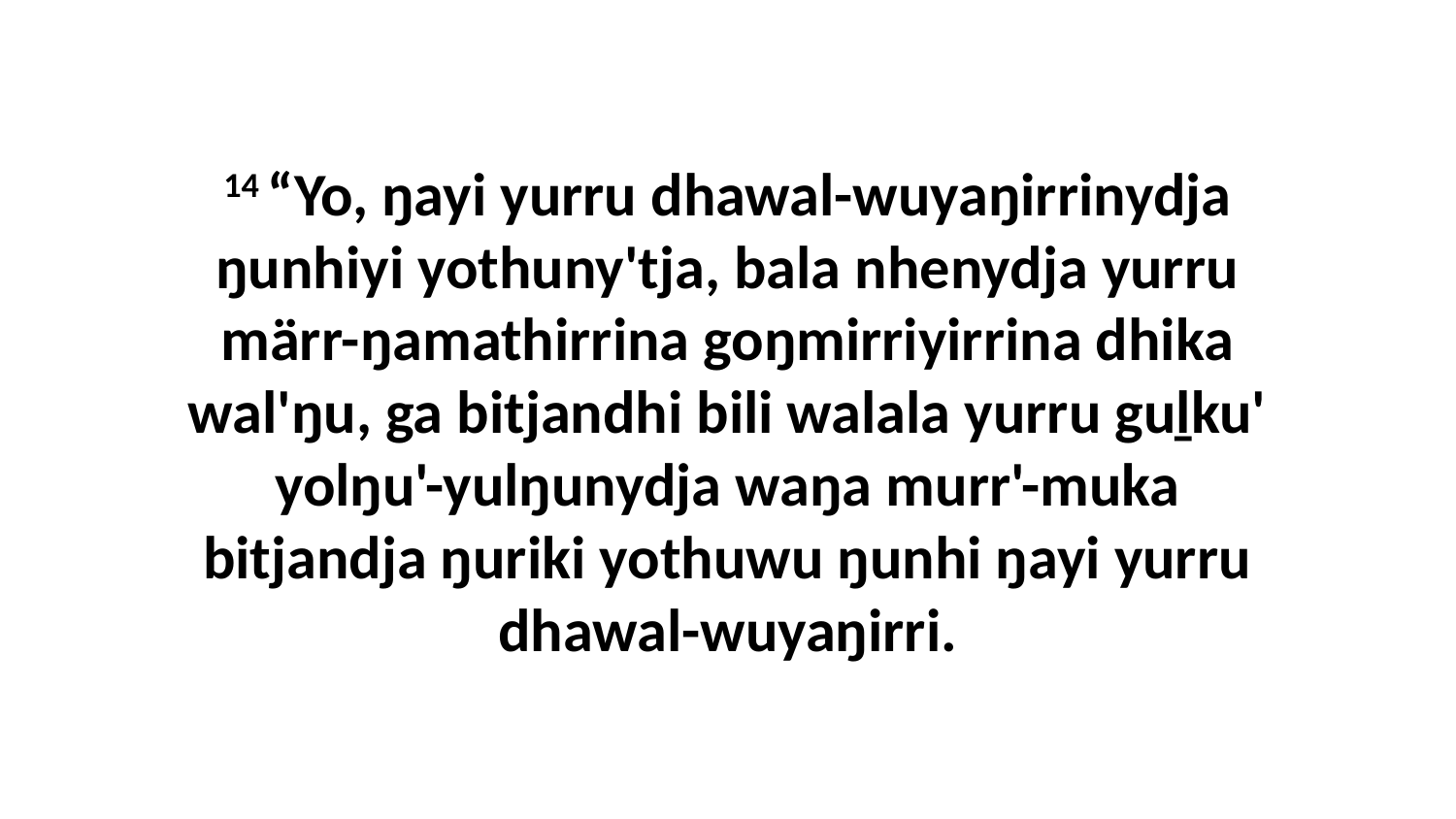

14 “Yo, ŋayi yurru dhawal-wuyaŋirrinydja ŋunhiyi yothuny'tja, bala nhenydja yurru märr-ŋamathirrina goŋmirriyirrina dhika wal'ŋu, ga bitjandhi bili walala yurru guḻku' yolŋu'-yulŋunydja waŋa murr'-muka bitjandja ŋuriki yothuwu ŋunhi ŋayi yurru dhawal-wuyaŋirri.